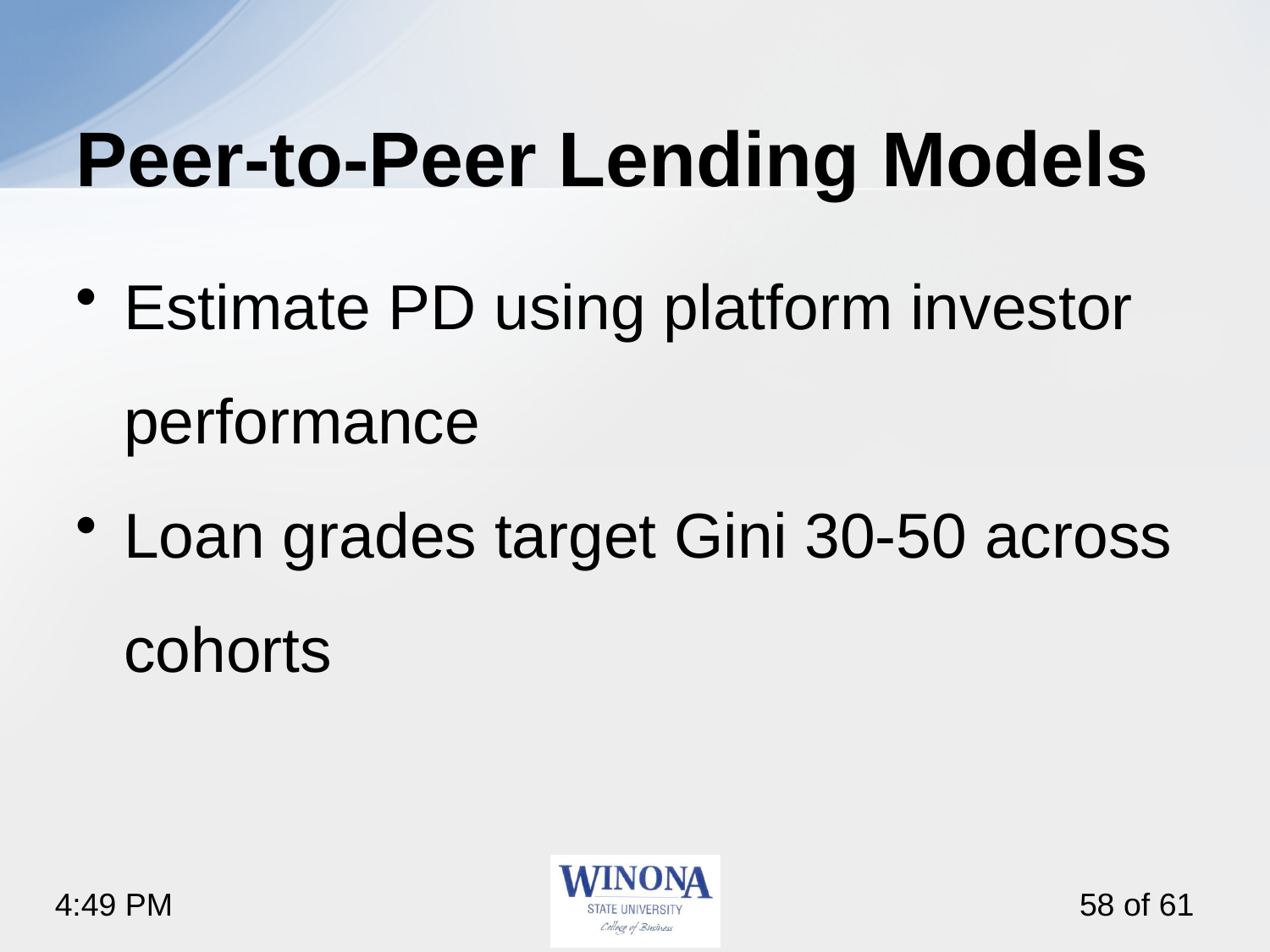

# Peer‑to‑Peer Lending Models
Estimate PD using platform investor performance
Loan grades target Gini 30-50 across cohorts